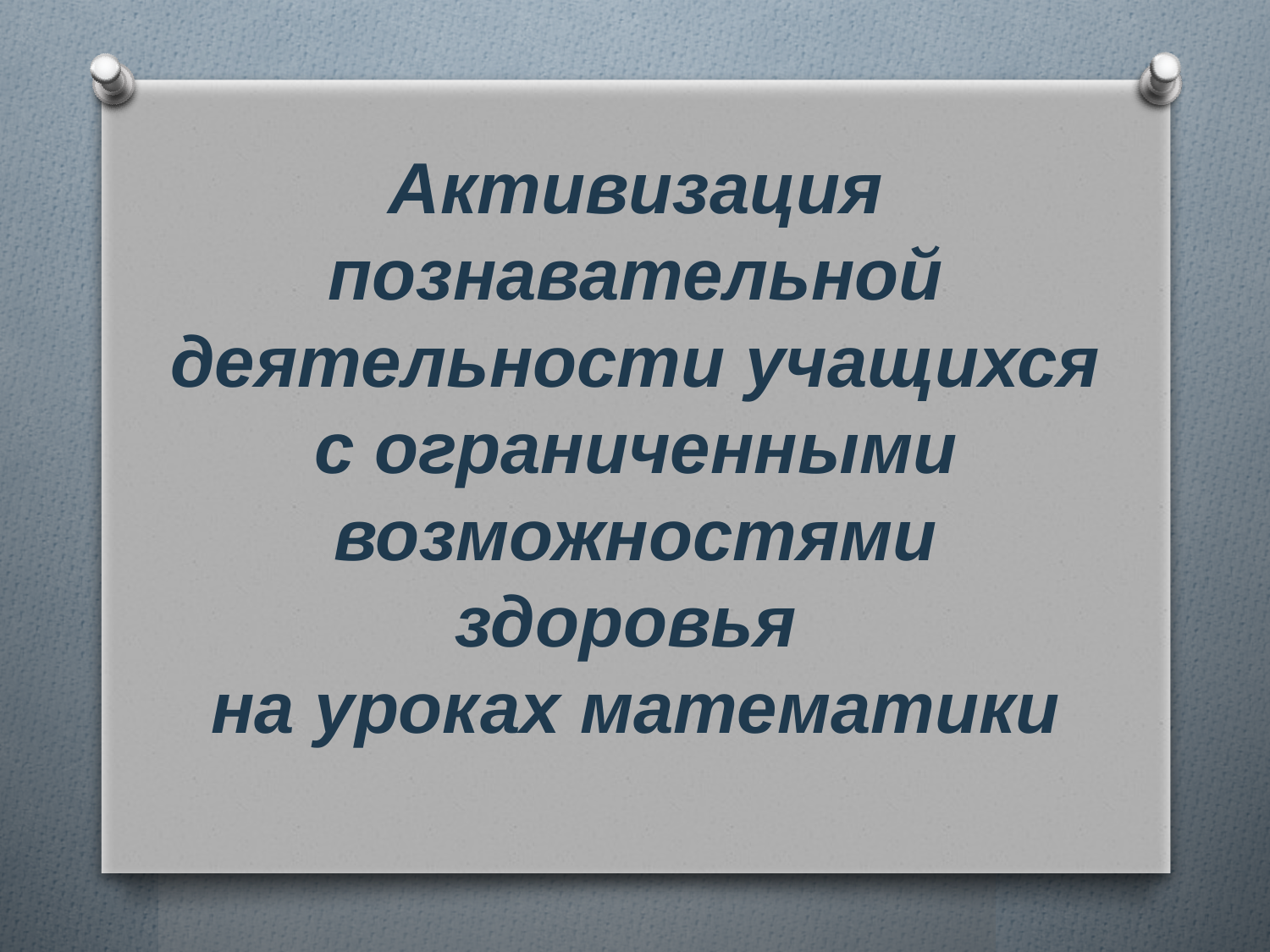

# Активизация познавательной деятельности учащихся с ограниченными возможностями здоровья на уроках математики